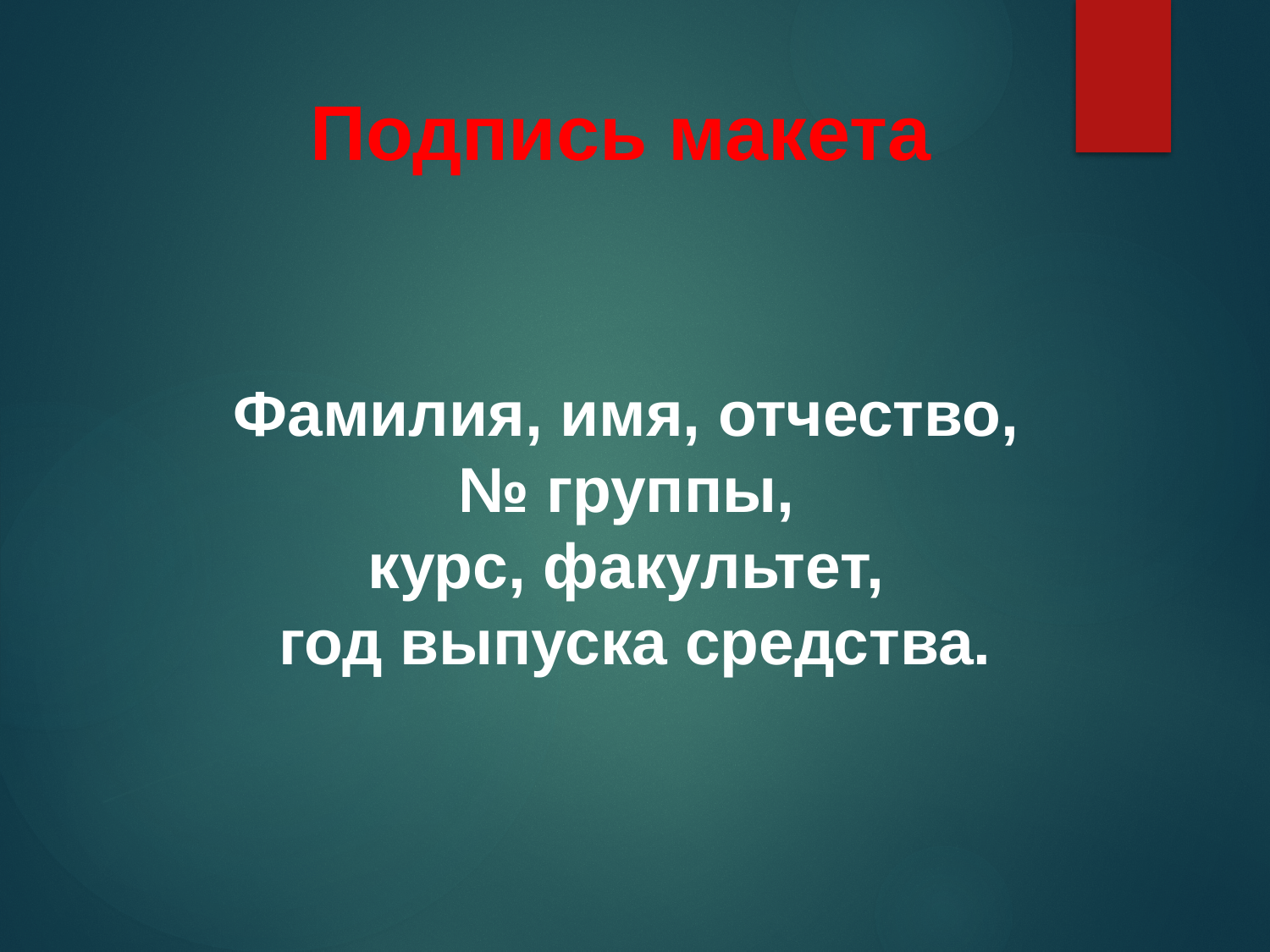

# Подпись макета
Фамилия, имя, отчество,
№ группы,
курс, факультет,
год выпуска средства.